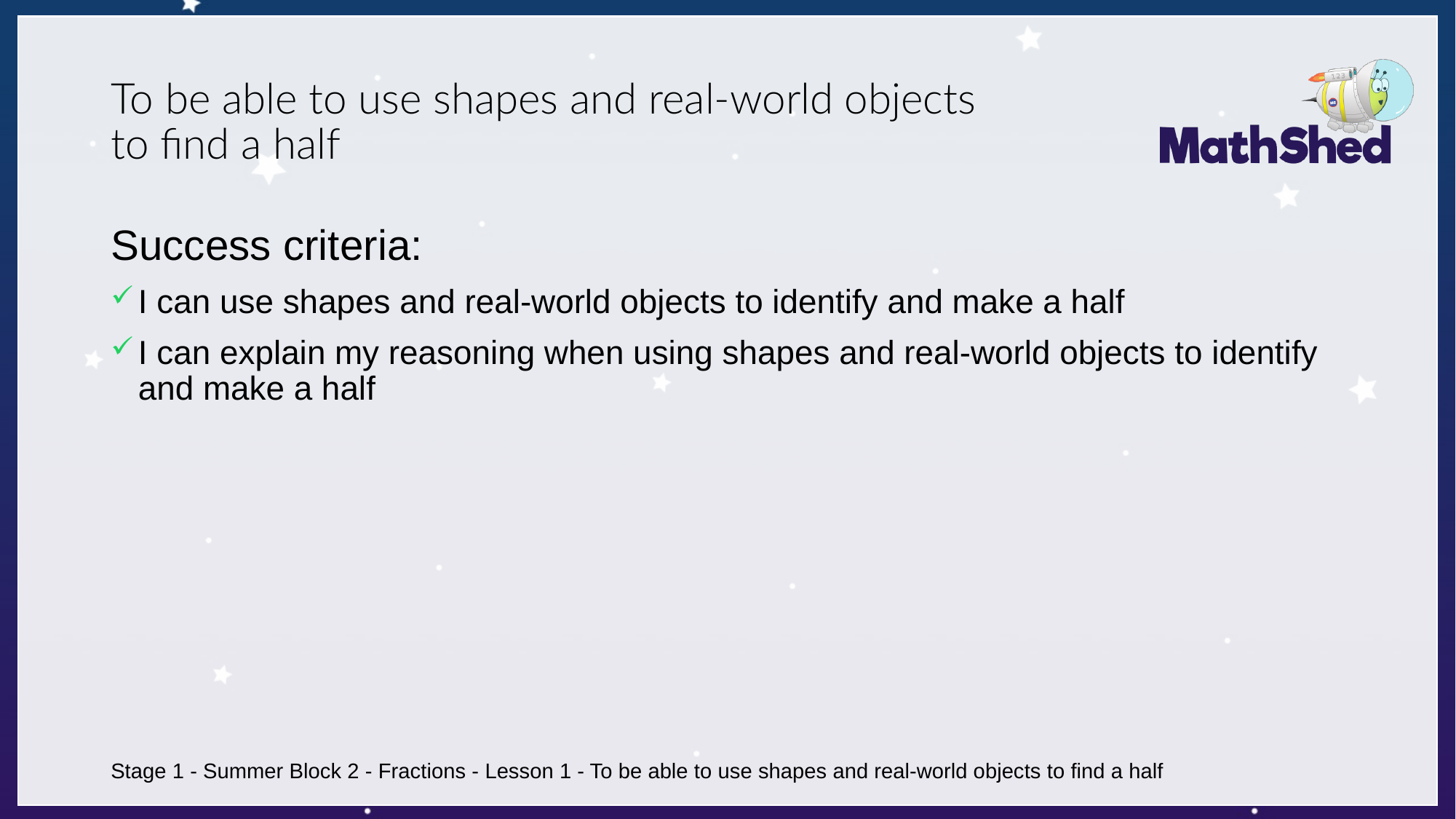

# To be able to use shapes and real-world objects to find a half
Success criteria:
I can use shapes and real-world objects to identify and make a half
I can explain my reasoning when using shapes and real-world objects to identify and make a half
Stage 1 - Summer Block 2 - Fractions - Lesson 1 - To be able to use shapes and real-world objects to find a half